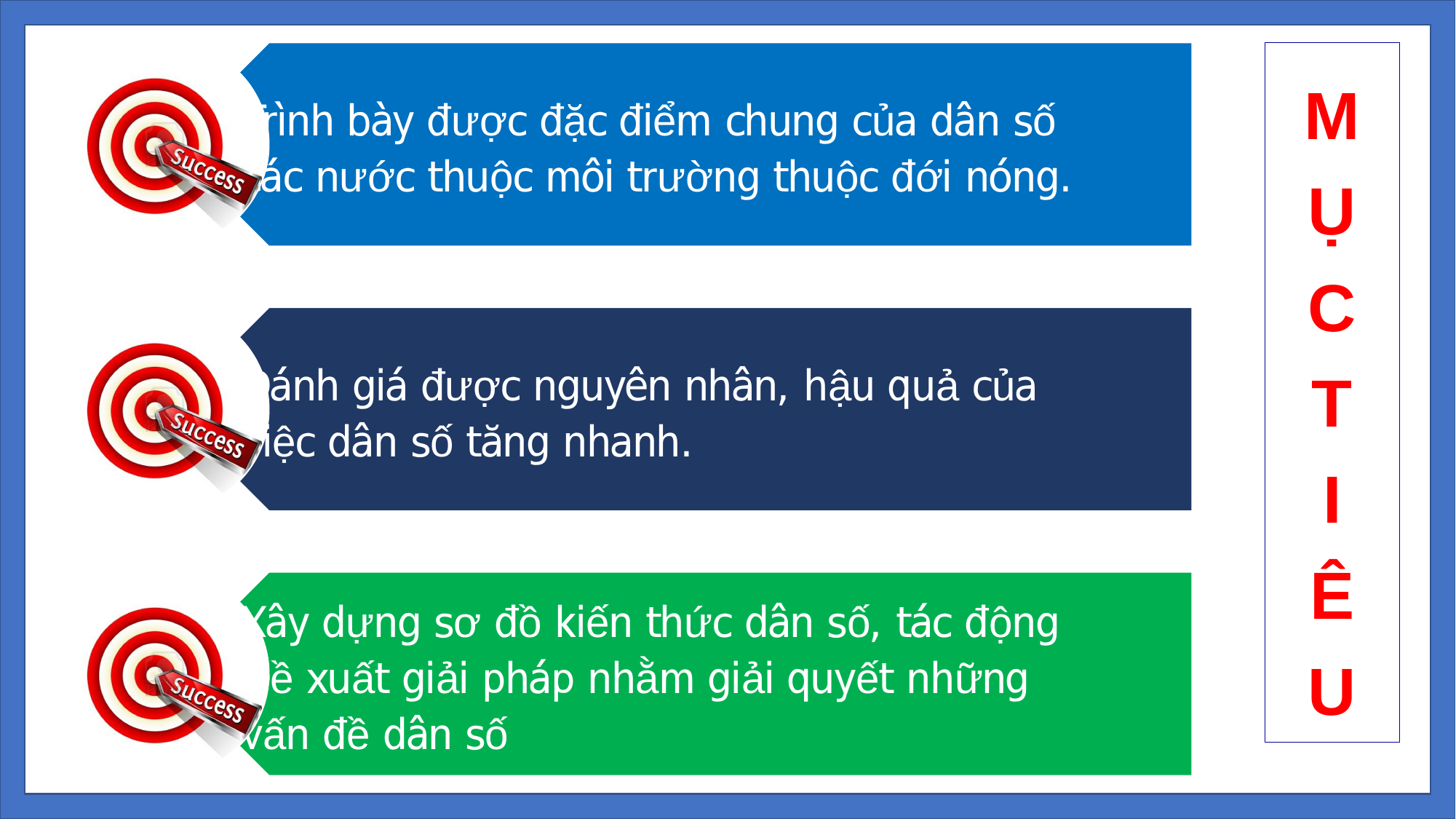

Trình bày được đặc điểm chung của dân số các nước thuộc môi trường thuộc đới nóng.
Đánh giá được nguyên nhân, hậu quả của việc dân số tăng nhanh.
Xây dựng sơ đồ kiến thức dân số, tác động
Đề xuất giải pháp nhằm giải quyết những vấn đề dân số
# M Ụ C T I Ê U